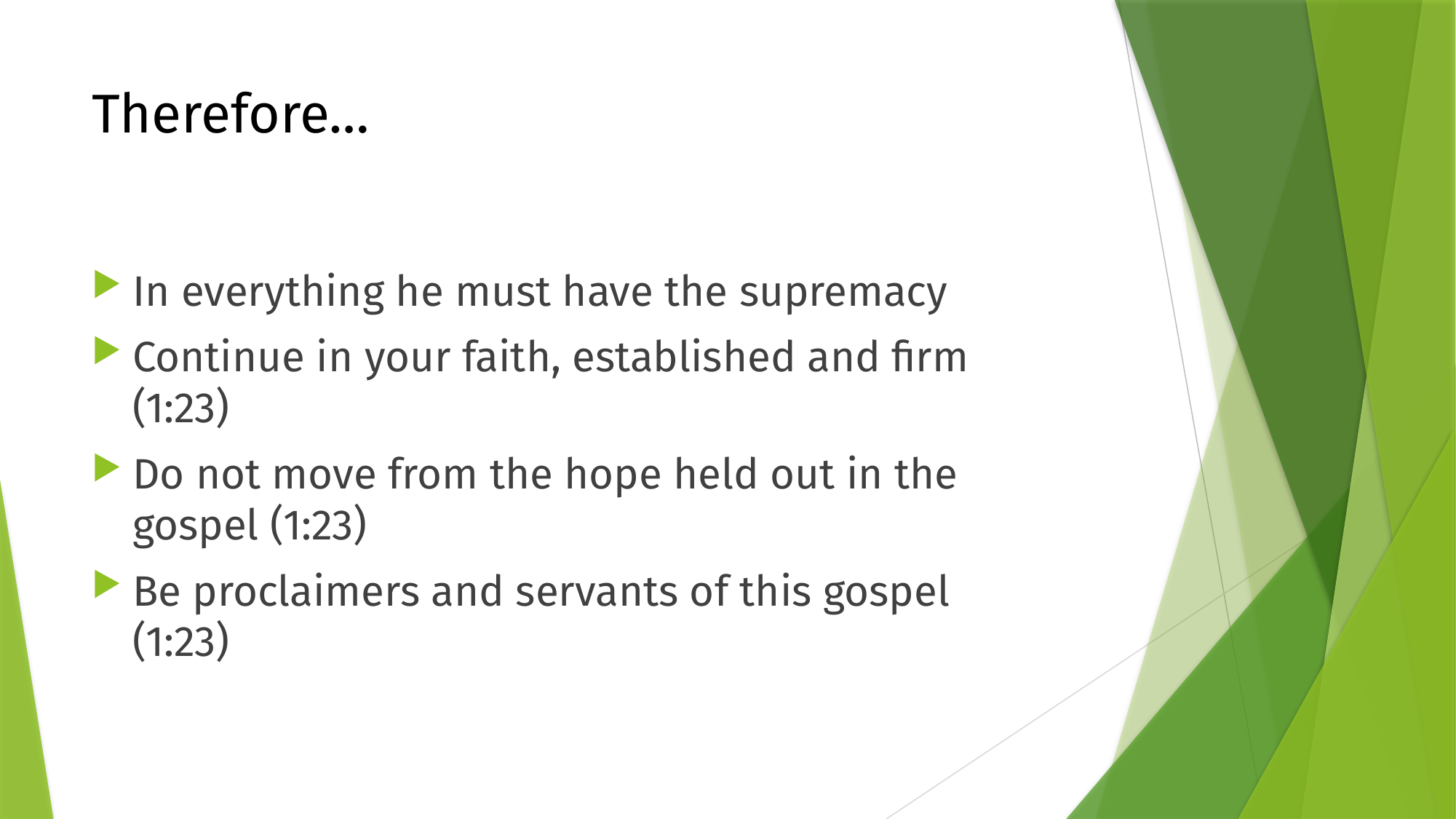

# Therefore…
In everything he must have the supremacy
Continue in your faith, established and firm (1:23)
Do not move from the hope held out in the gospel (1:23)
Be proclaimers and servants of this gospel (1:23)